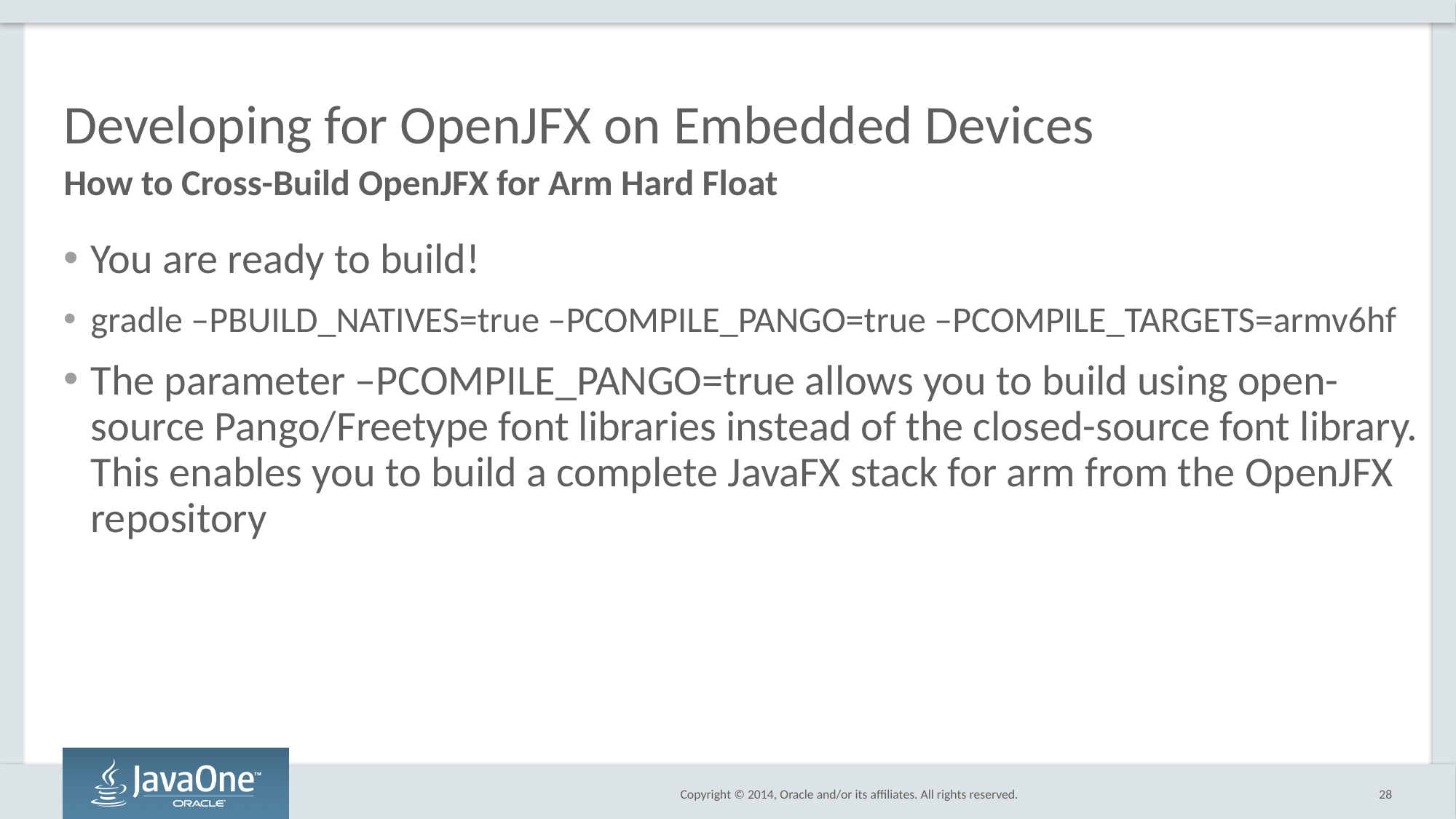

# Developing for OpenJFX on Embedded Devices
How to Cross-Build OpenJFX for Arm Hard Float
You are ready to build!
gradle –PBUILD_NATIVES=true –PCOMPILE_PANGO=true –PCOMPILE_TARGETS=armv6hf
The parameter –PCOMPILE_PANGO=true allows you to build using open-source Pango/Freetype font libraries instead of the closed-source font library.  This enables you to build a complete JavaFX stack for arm from the OpenJFX repository

28